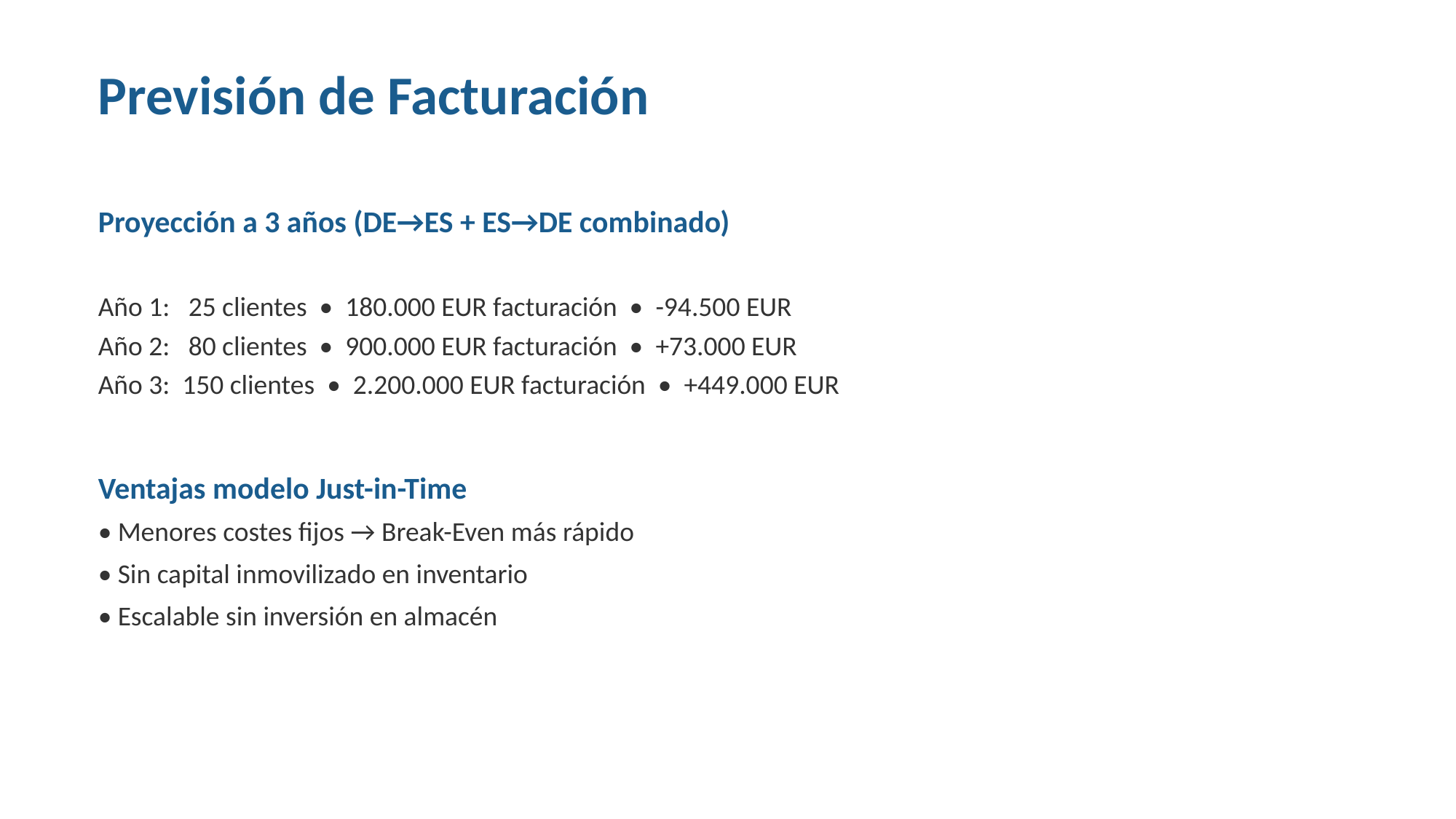

Previsión de Facturación
Proyección a 3 años (DE→ES + ES→DE combinado)

Año 1:   25 clientes  •  180.000 EUR facturación  •  -94.500 EUR
Año 2:   80 clientes  •  900.000 EUR facturación  •  +73.000 EUR
Año 3:  150 clientes  •  2.200.000 EUR facturación  •  +449.000 EUR

Ventajas modelo Just-in-Time
• Menores costes fijos → Break-Even más rápido
• Sin capital inmovilizado en inventario
• Escalable sin inversión en almacén